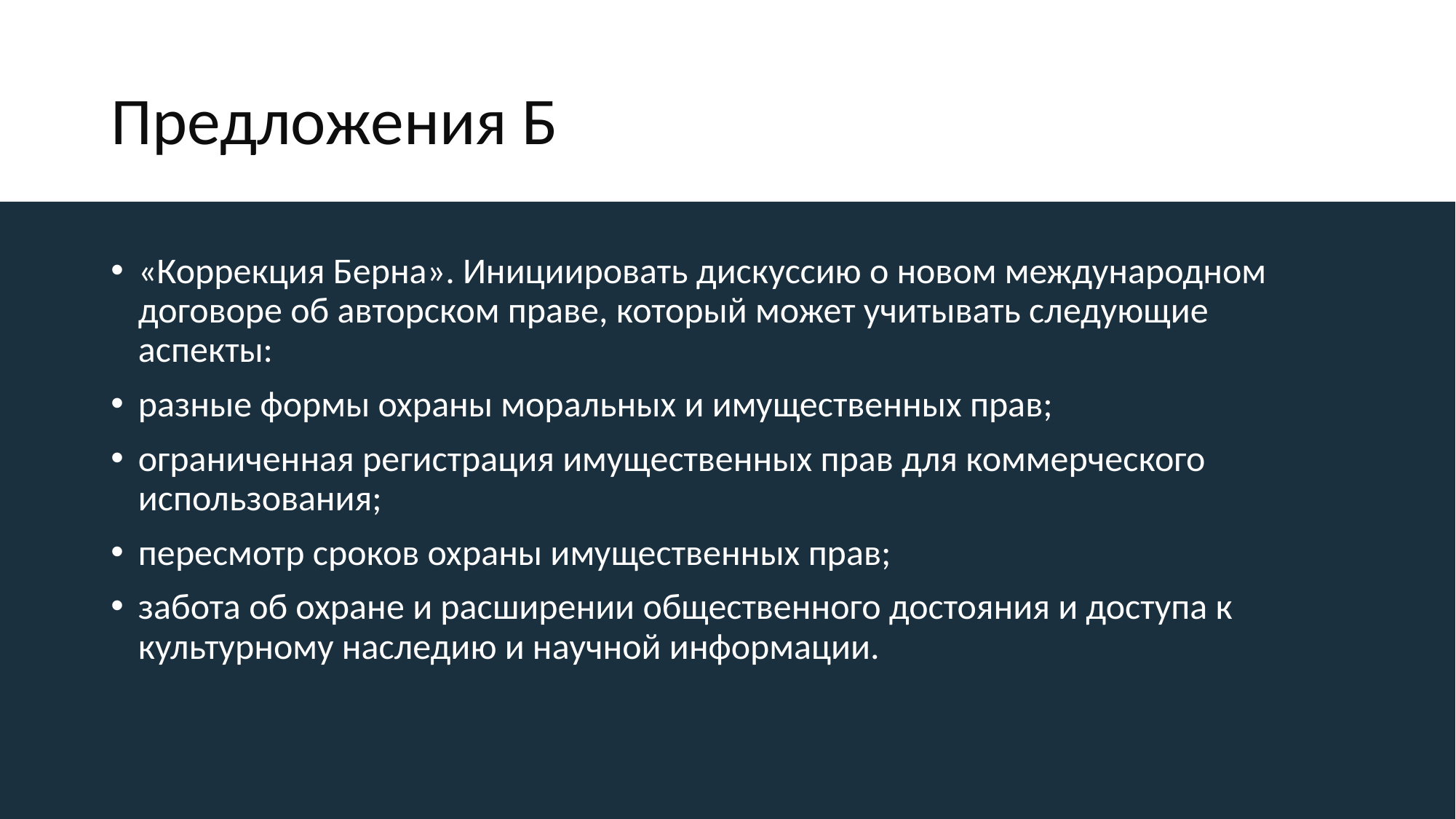

# Предложения Б

«Коррекция Берна». Инициировать дискуссию о новом международном договоре об авторском праве, который может учитывать следующие аспекты:
разные формы охраны моральных и имущественных прав;
ограниченная регистрация имущественных прав для коммерческого использования;
пересмотр сроков охраны имущественных прав;
забота об охране и расширении общественного достояния и доступа к культурному наследию и научной информации.